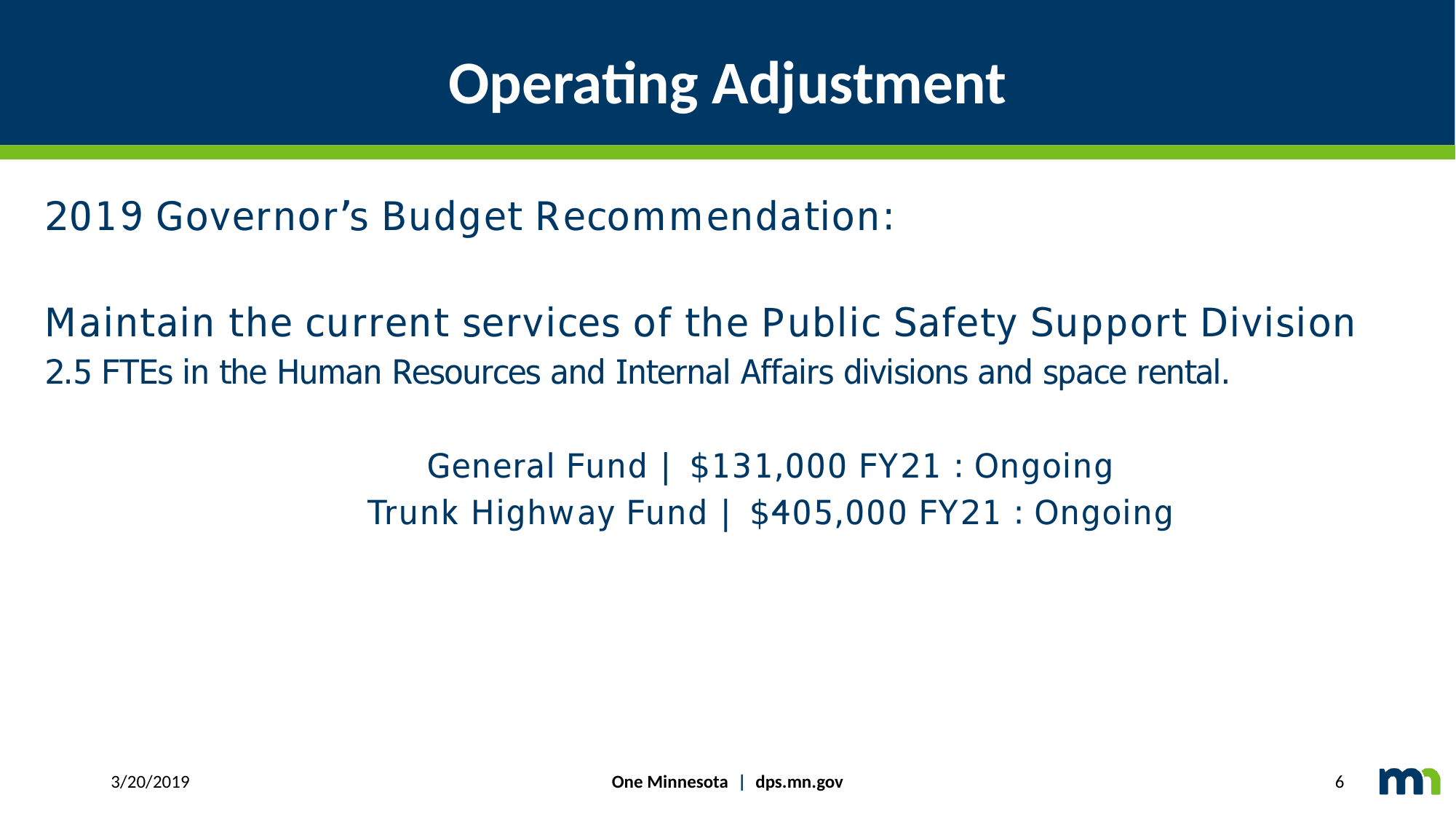

# Operating Adjustment
2019 Governor’s Budget Recommendation:

Maintain the current services of the Public Safety Support Division
2.5 FTEs in the Human Resources and Internal Affairs divisions and space rental.

General Fund | $131,000 FY21 : Ongoing
Trunk Highway Fund | $405,000 FY21 : Ongoing

One Minnesota | dps.mn.gov
3/20/2019
6